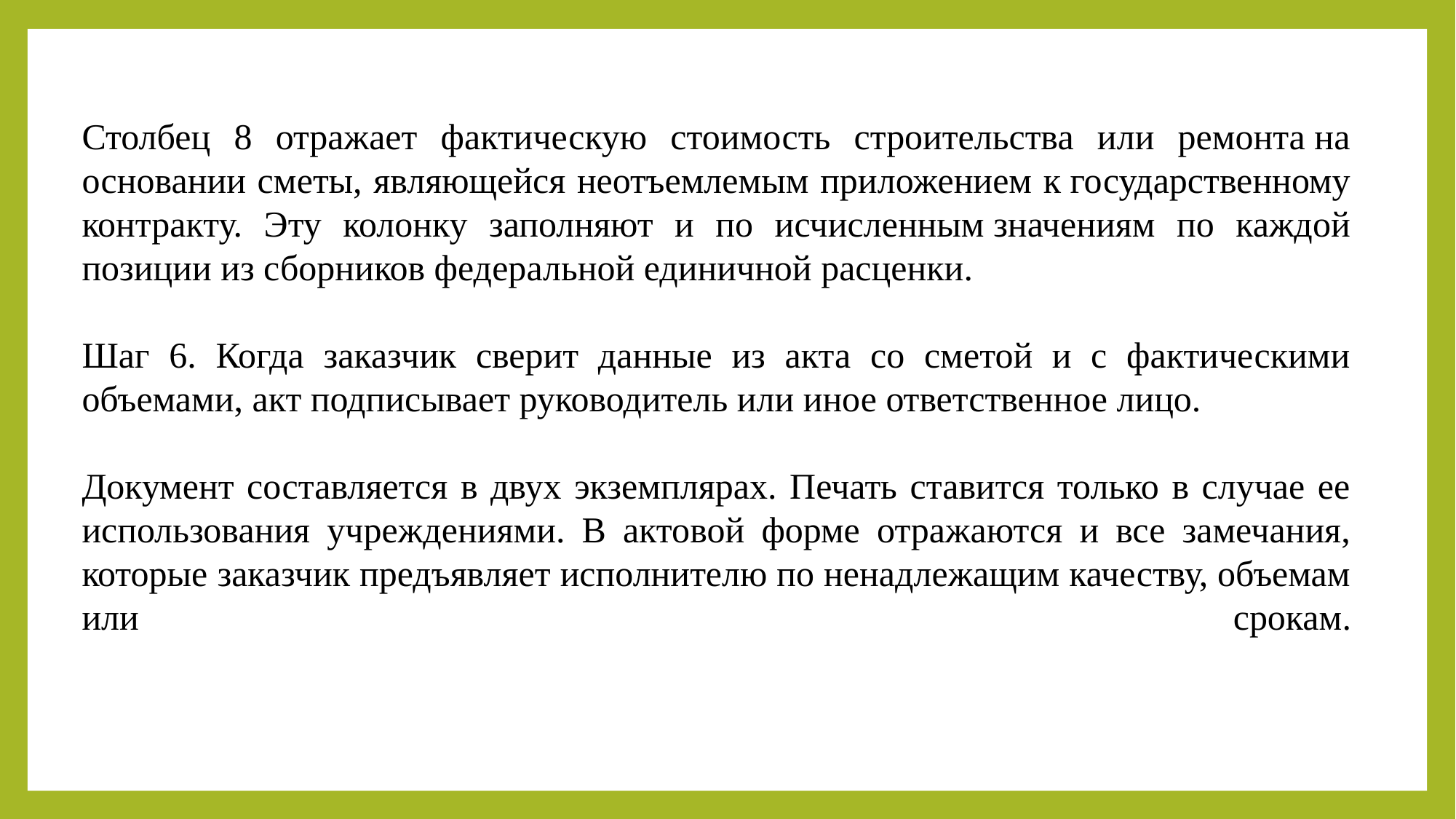

Столбец 8 отражает фактическую стоимость строительства или ремонта на основании сметы, являющейся неотъемлемым приложением к государственному контракту. Эту колонку заполняют и по исчисленным значениям по каждой позиции из сборников федеральной единичной расценки.

Шаг 6. Когда заказчик сверит данные из акта со сметой и с фактическими объемами, акт подписывает руководитель или иное ответственное лицо.

Документ составляется в двух экземплярах. Печать ставится только в случае ее использования учреждениями. В актовой форме отражаются и все замечания, которые заказчик предъявляет исполнителю по ненадлежащим качеству, объемам или срокам.